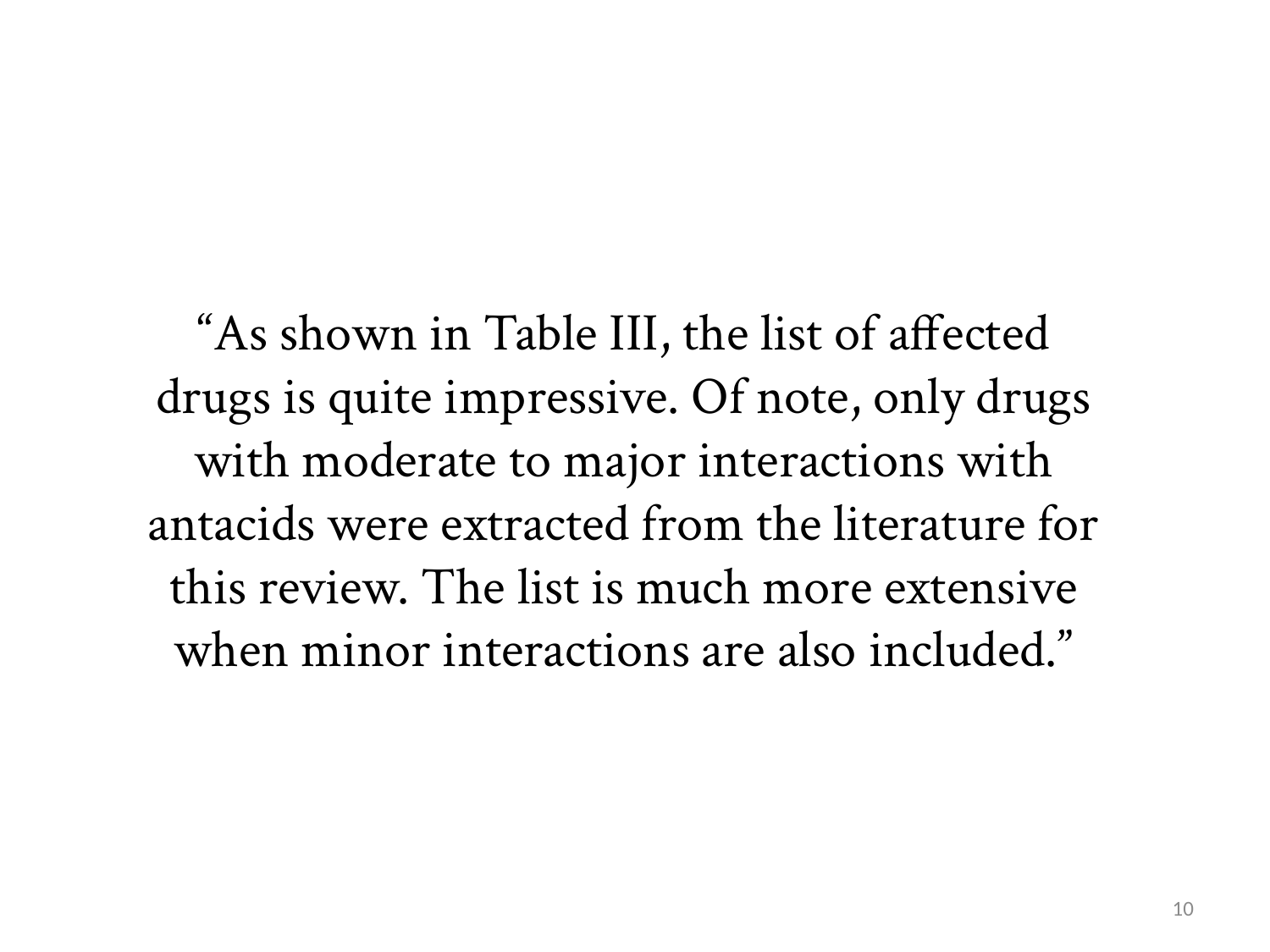

#
“As shown in Table III, the list of affected drugs is quite impressive. Of note, only drugs with moderate to major interactions with antacids were extracted from the literature for this review. The list is much more extensive when minor interactions are also included.”
10